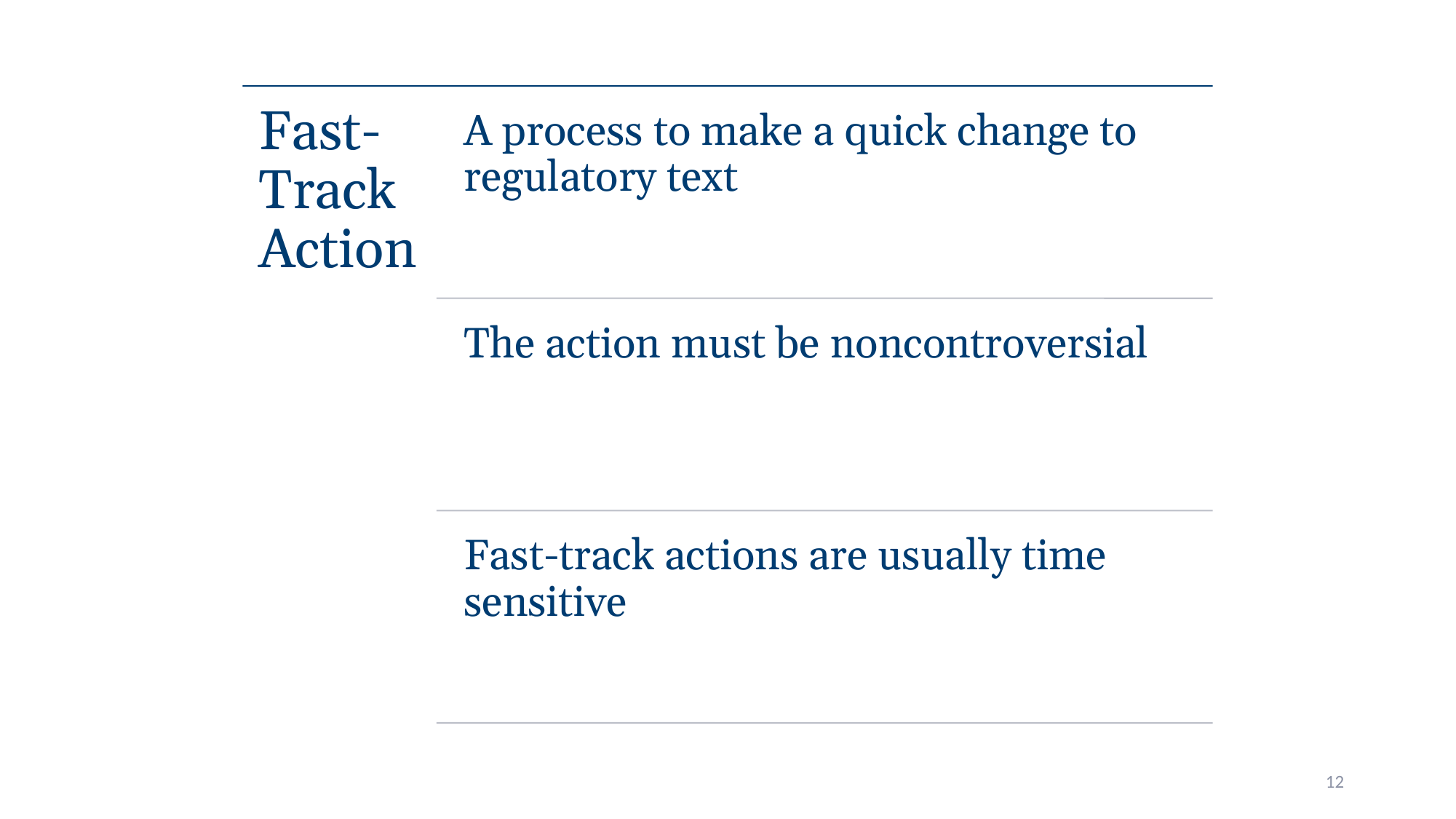

Fast-Track Action
A process to make a quick change to regulatory text
The action must be noncontroversial
Fast-track actions are usually time sensitive
12